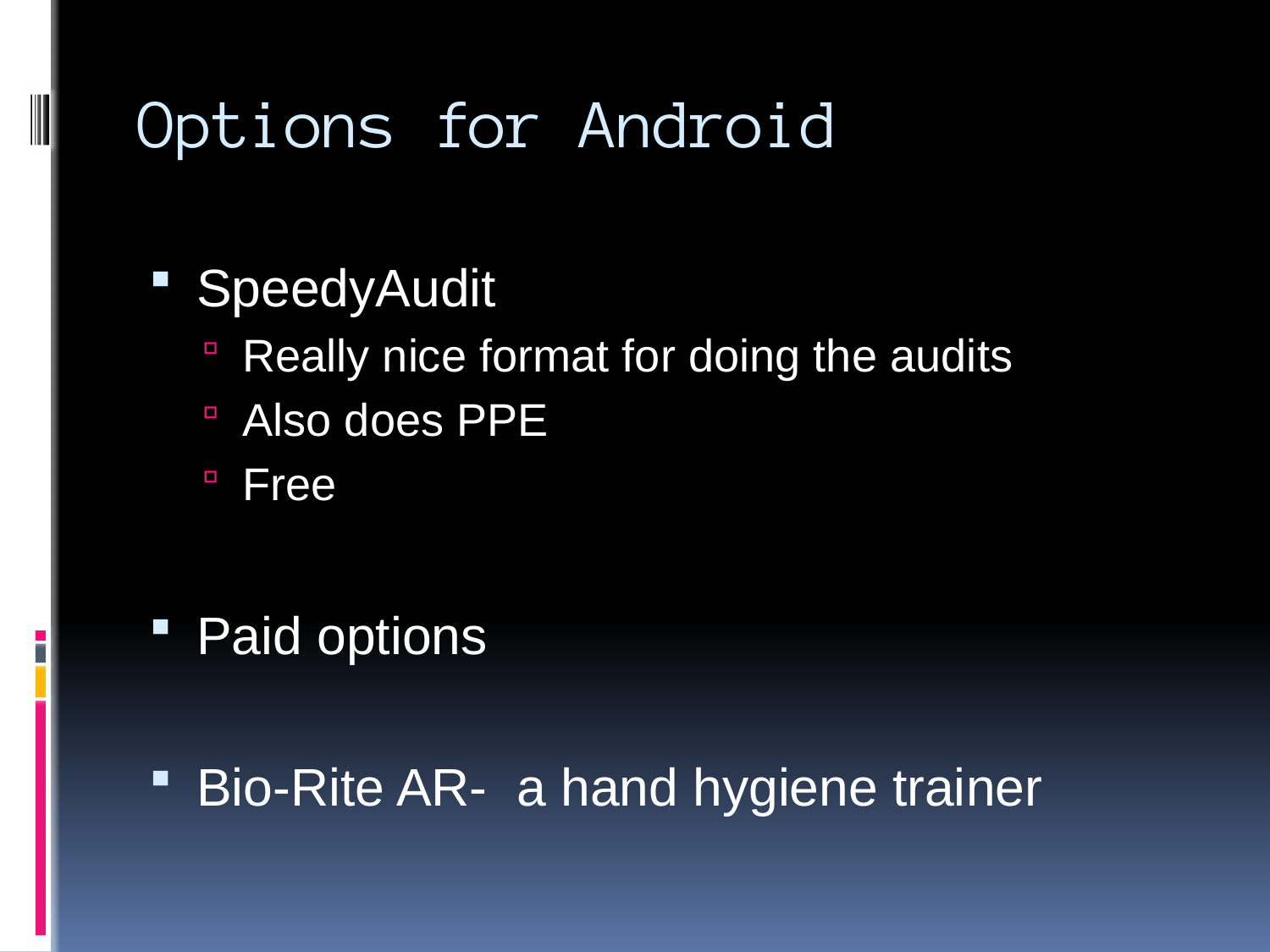

# Options for Android
SpeedyAudit
Really nice format for doing the audits
Also does PPE
Free

Paid options

Bio-Rite AR-  a hand hygiene trainer